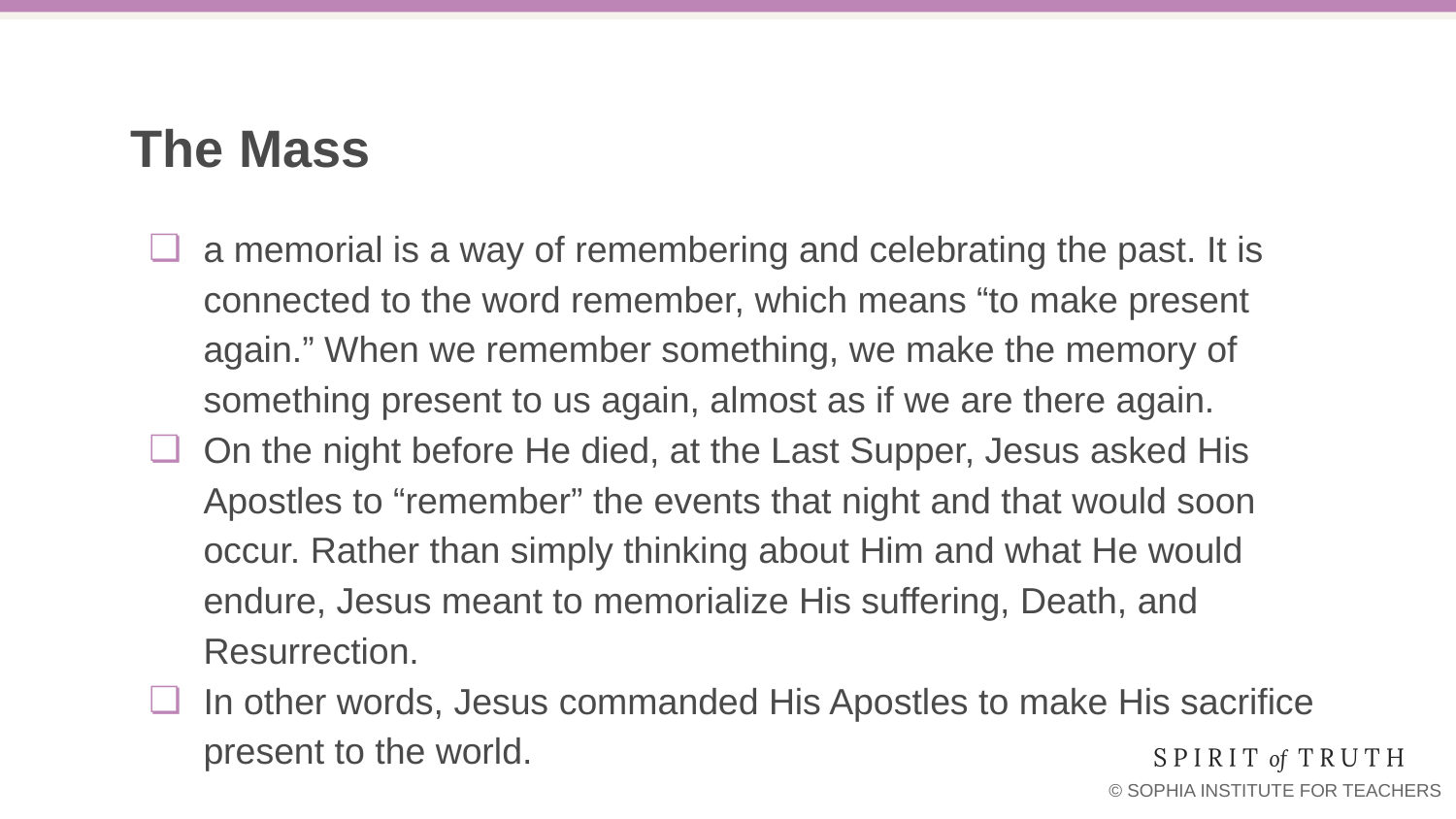

# The Mass
a memorial is a way of remembering and celebrating the past. It is connected to the word remember, which means “to make present again.” When we remember something, we make the memory of something present to us again, almost as if we are there again.
On the night before He died, at the Last Supper, Jesus asked His Apostles to “remember” the events that night and that would soon occur. Rather than simply thinking about Him and what He would endure, Jesus meant to memorialize His suffering, Death, and Resurrection.
In other words, Jesus commanded His Apostles to make His sacrifice present to the world.